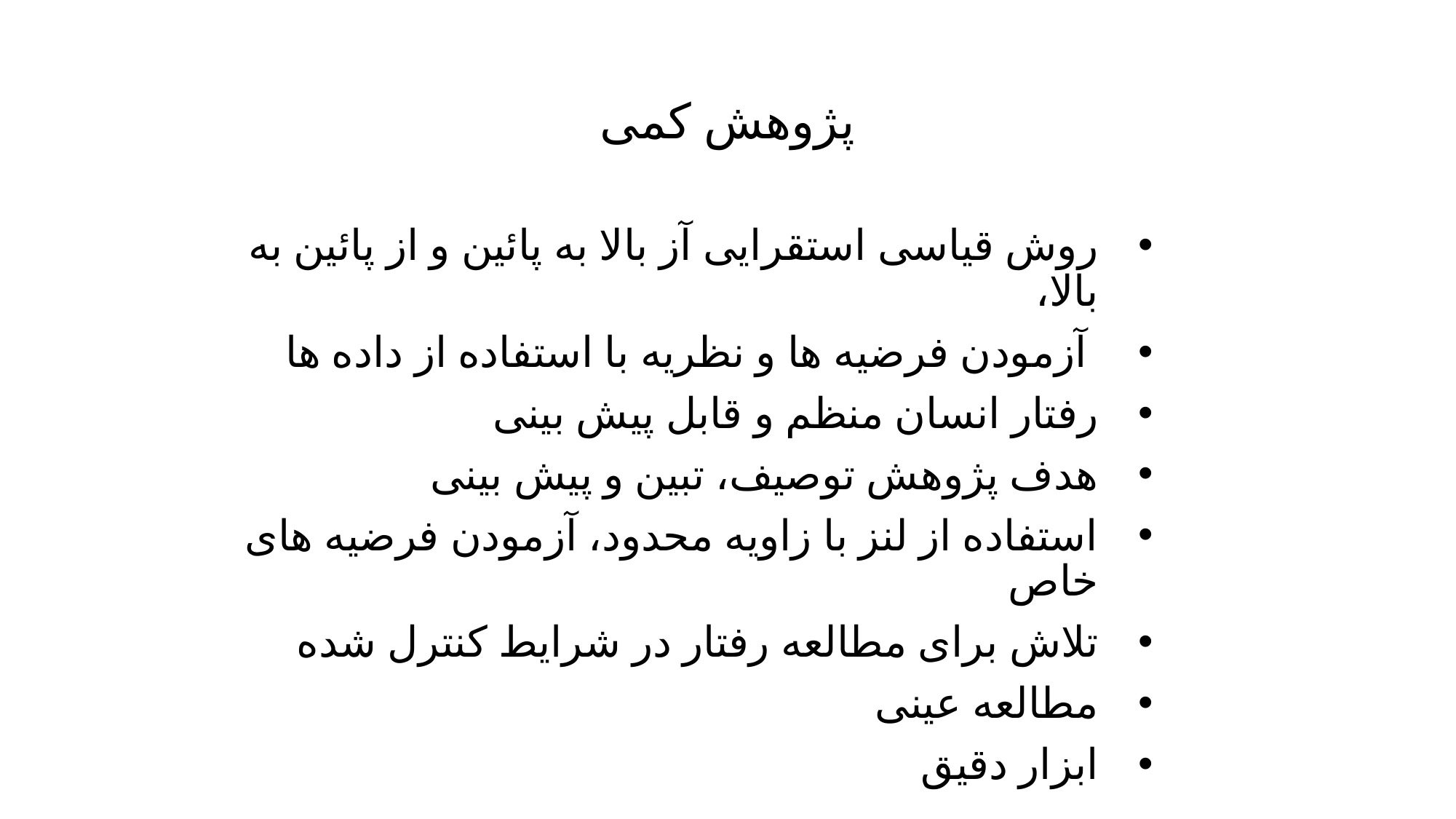

# پژوهش کمی
روش قیاسی استقرایی آز بالا به پائین و از پائین به بالا،
 آزمودن فرضیه ها و نظریه با استفاده از داده ها
رفتار انسان منظم و قابل پیش بینی
هدف پژوهش توصیف، تبین و پیش بینی
استفاده از لنز با زاویه محدود، آزمودن فرضیه های خاص
تلاش برای مطالعه رفتار در شرایط کنترل شده
مطالعه عینی
ابزار دقیق
-